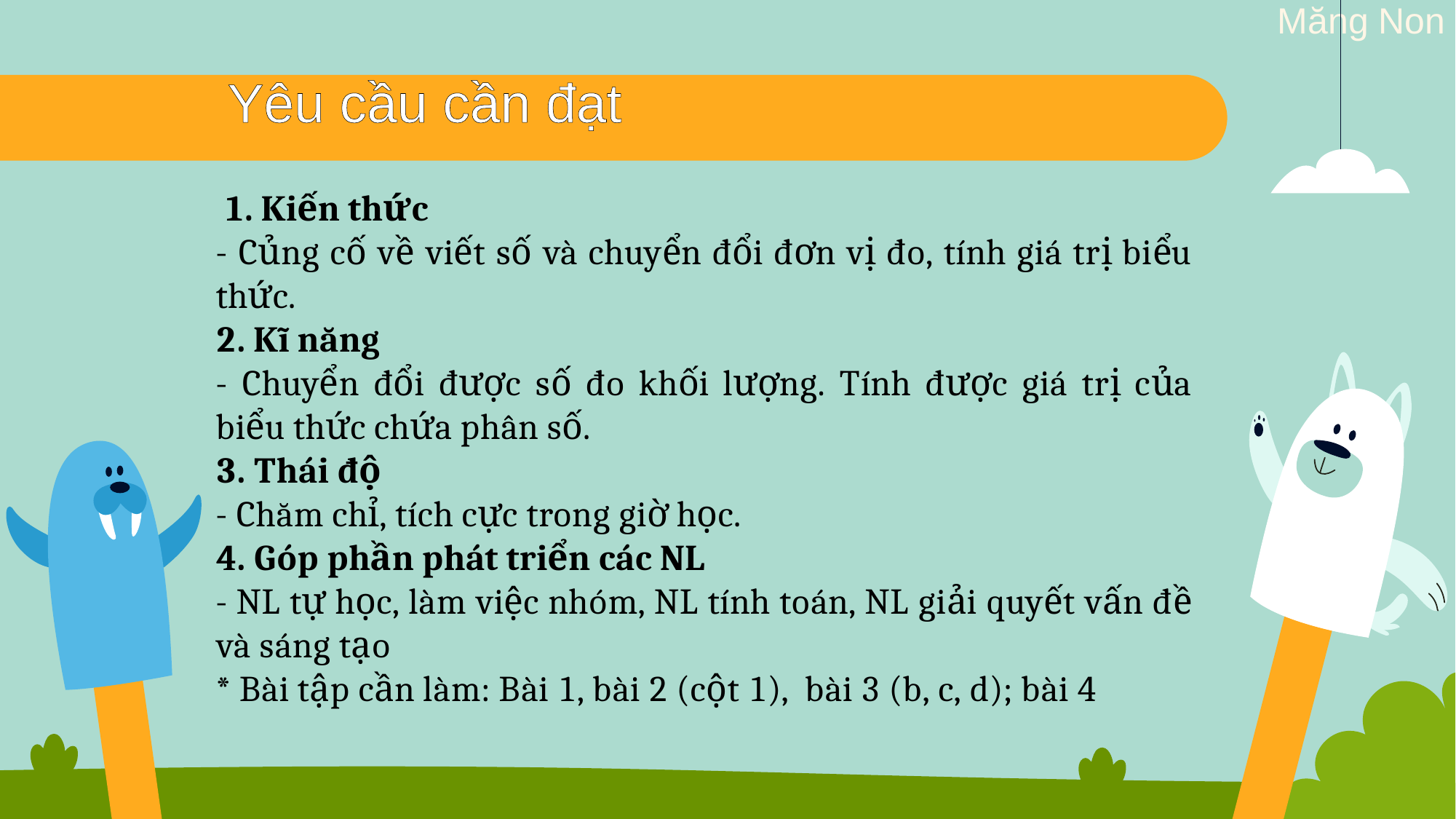

# Yêu cầu cần đạt
 1. Kiến thức
- Củng cố về viết số và chuyển đổi đơn vị đo, tính giá trị biểu thức.
2. Kĩ năng
- Chuyển đổi được số đo khối lượng. Tính được giá trị của biểu thức chứa phân số.
3. Thái độ
- Chăm chỉ, tích cực trong giờ học.
4. Góp phần phát triển các NL
- NL tự học, làm việc nhóm, NL tính toán, NL giải quyết vấn đề và sáng tạo
* Bài tập cần làm: Bài 1, bài 2 (cột 1),  bài 3 (b, c, d); bài 4